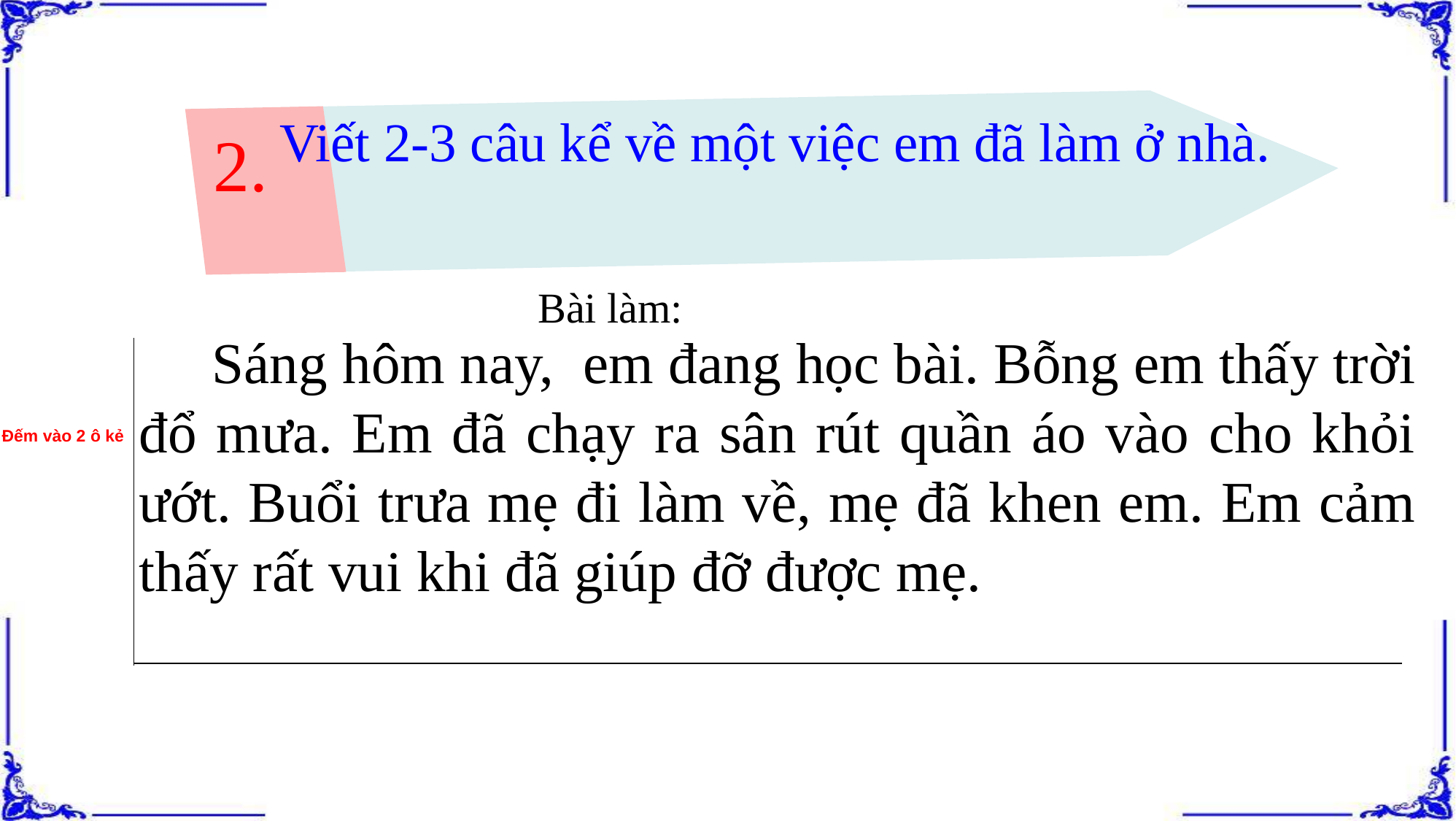

Viết 2-3 câu kể về một việc em đã làm ở nhà.
2.
Bài làm:
     Sáng hôm nay,  em đang học bài. Bỗng em thấy trời đổ mưa. Em đã chạy ra sân rút quần áo vào cho khỏi ướt. Buổi trưa mẹ đi làm về, mẹ đã khen em. Em cảm thấy rất vui khi đã giúp đỡ được mẹ.
Đếm vào 2 ô kẻ